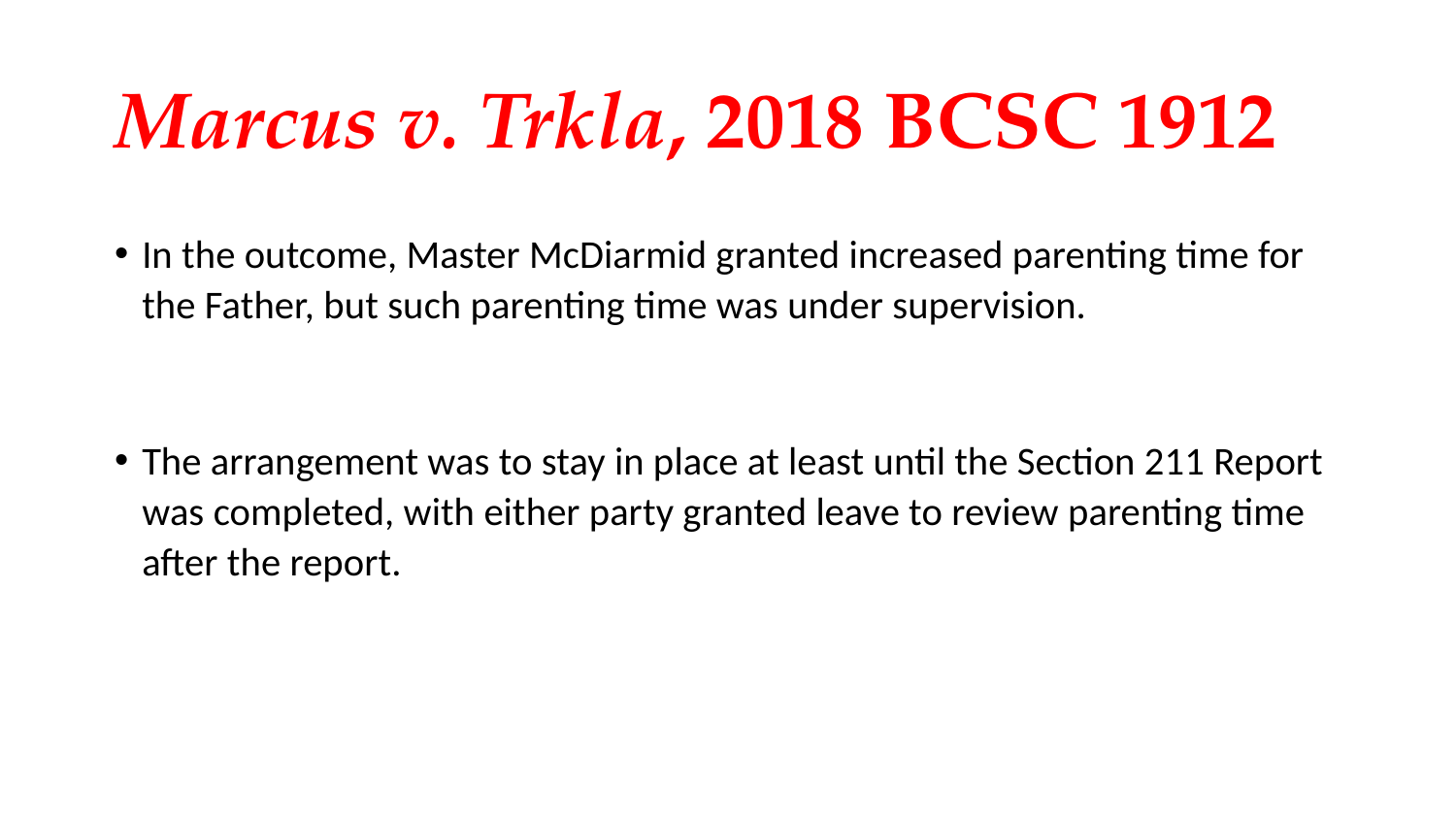

# Marcus v. Trkla, 2018 BCSC 1912
In the outcome, Master McDiarmid granted increased parenting time for the Father, but such parenting time was under supervision.

The arrangement was to stay in place at least until the Section 211 Report was completed, with either party granted leave to review parenting time after the report.